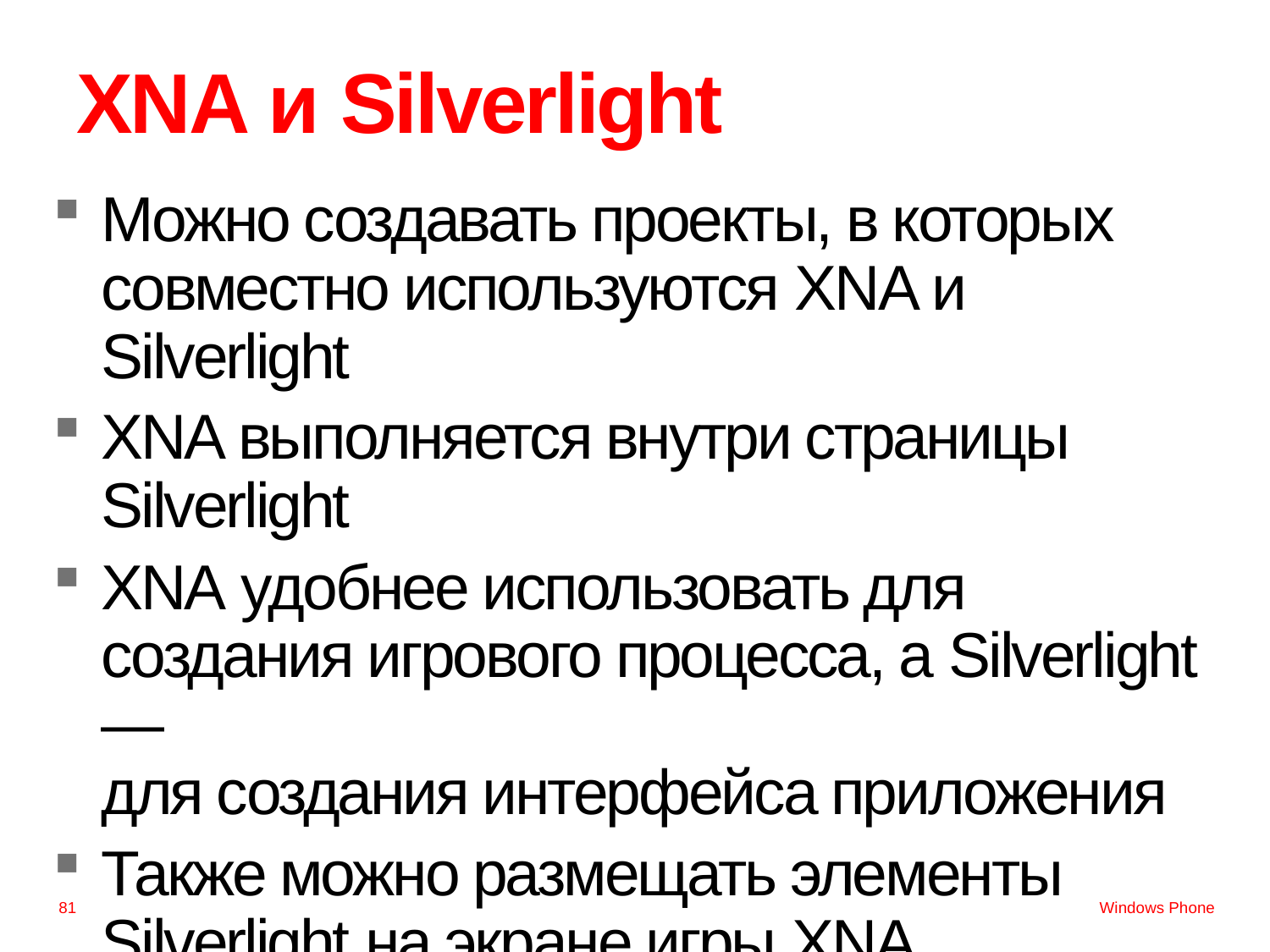

# XNA и Silverlight
Можно создавать проекты, в которых совместно используются XNA и Silverlight
XNA выполняется внутри страницы Silverlight
XNA удобнее использовать для создания игрового процесса, а Silverlight —
для создания интерфейса приложения
Также можно размещать элементы Silverlight на экране игры XNA
81